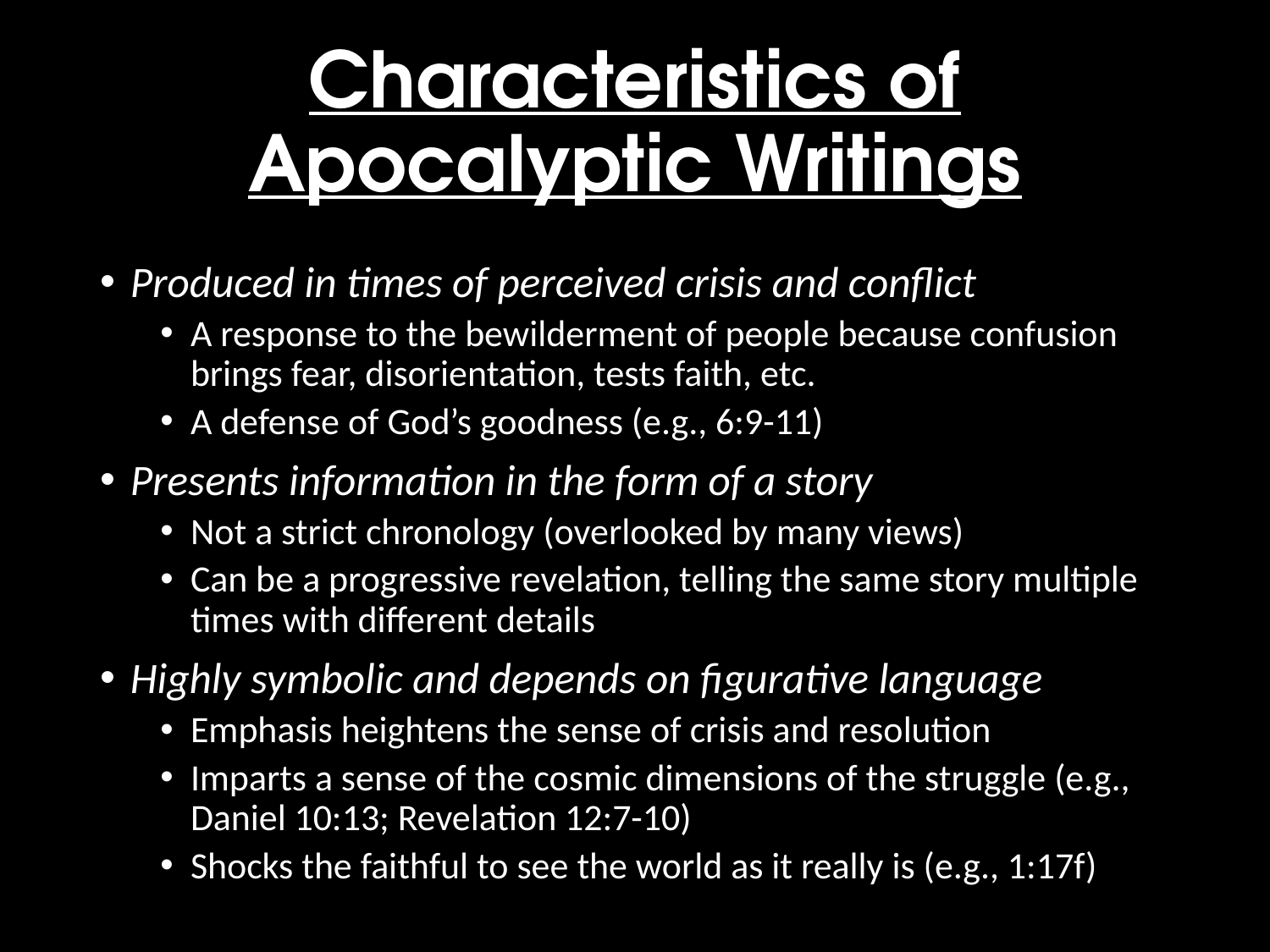

# Characteristics of Apocalyptic Writings
Produced in times of perceived crisis and conflict
A response to the bewilderment of people because confusion brings fear, disorientation, tests faith, etc.
A defense of God’s goodness (e.g., 6:9-11)
Presents information in the form of a story
Not a strict chronology (overlooked by many views)
Can be a progressive revelation, telling the same story multiple times with different details
Highly symbolic and depends on figurative language
Emphasis heightens the sense of crisis and resolution
Imparts a sense of the cosmic dimensions of the struggle (e.g., Daniel 10:13; Revelation 12:7-10)
Shocks the faithful to see the world as it really is (e.g., 1:17f)